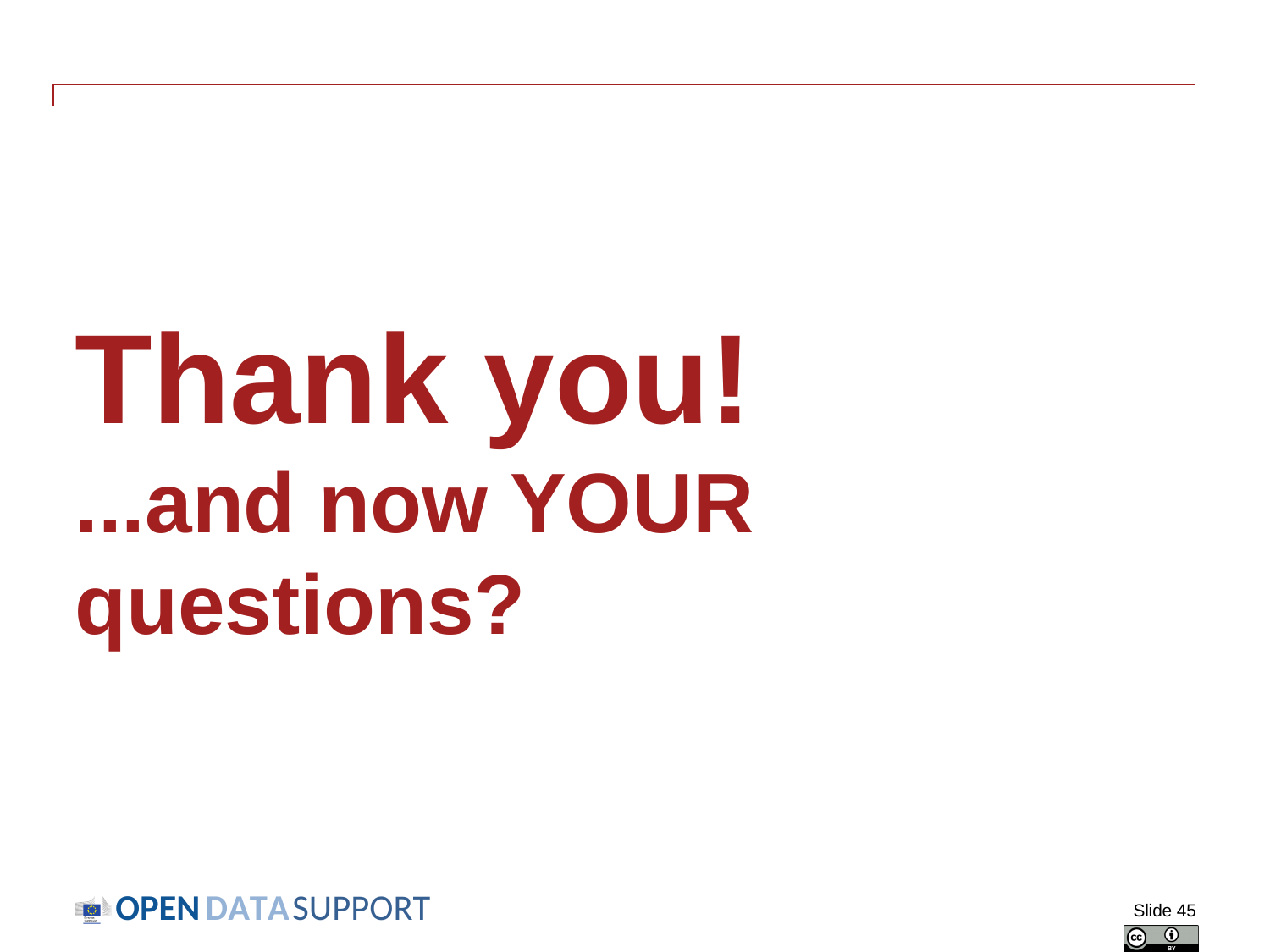

# Thank you! ...and now YOUR questions?
Slide 45